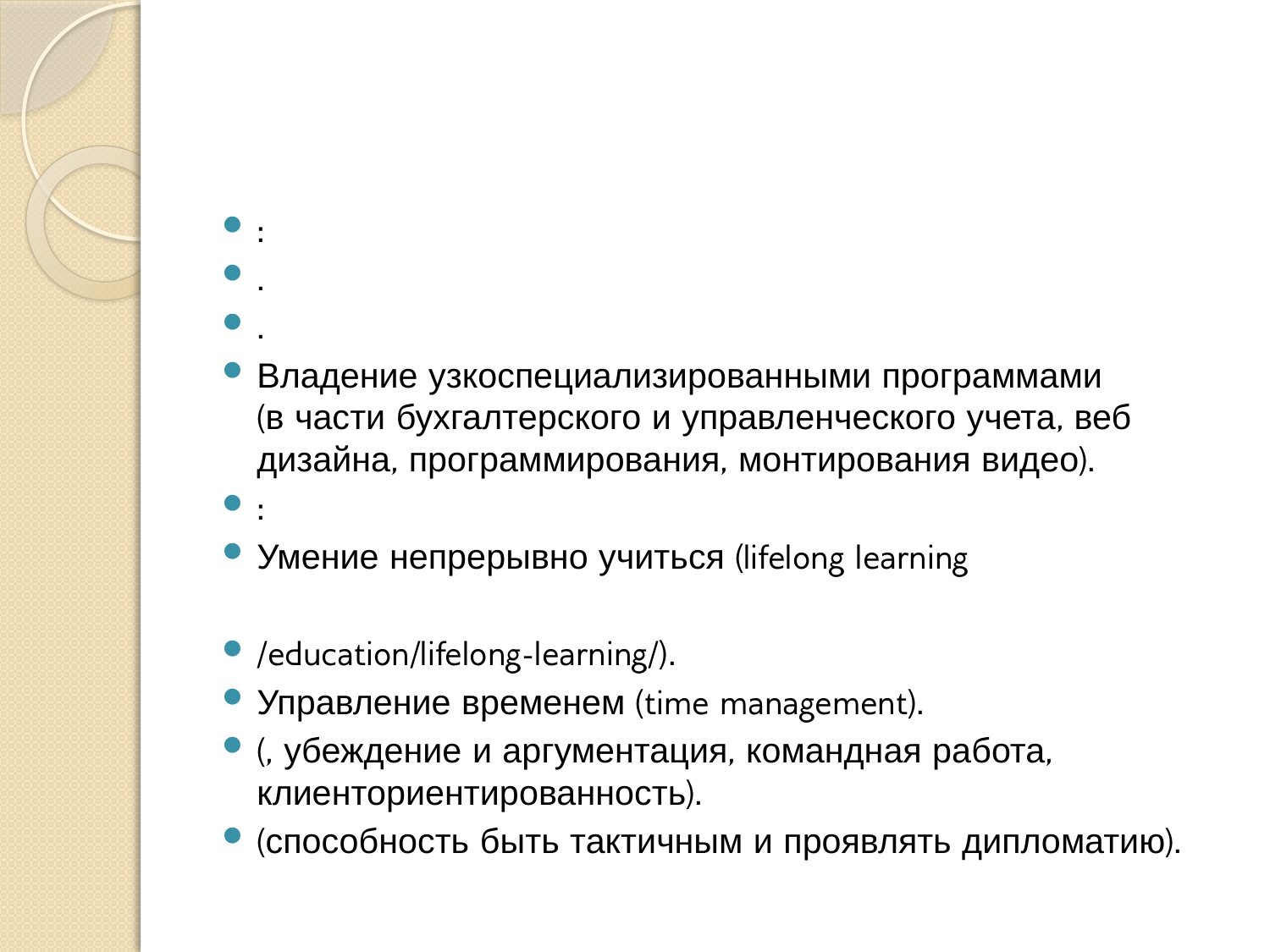

#
:
.
.
Владение узкоспециализированными программами (в части бухгалтерского и управленческого учета, веб дизайна, программирования, монтирования видео).
:
Умение непрерывно учиться (lifelong learning

/education/lifelong-learning/).
Управление временем (time management).
(, убеждение и аргументация, командная работа, клиенториентированность).
(способность быть тактичным и проявлять дипломатию).